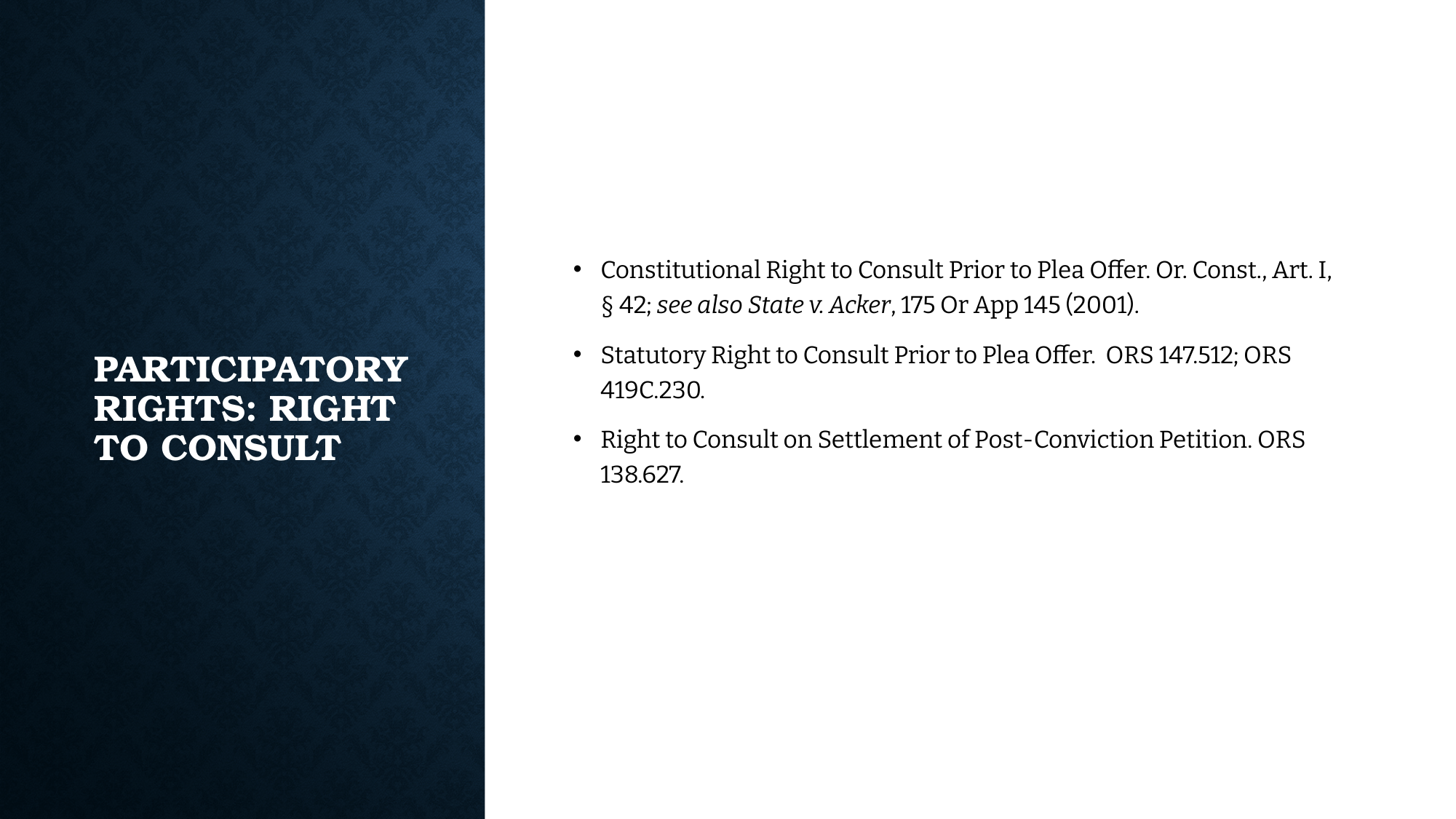

# Participatory Rights: Right to Consult
Constitutional Right to Consult Prior to Plea Offer. Or. Const., Art. I, § 42; see also State v. Acker, 175 Or App 145 (2001).
Statutory Right to Consult Prior to Plea Offer.  ORS 147.512; ORS 419C.230.
Right to Consult on Settlement of Post-Conviction Petition. ORS 138.627.